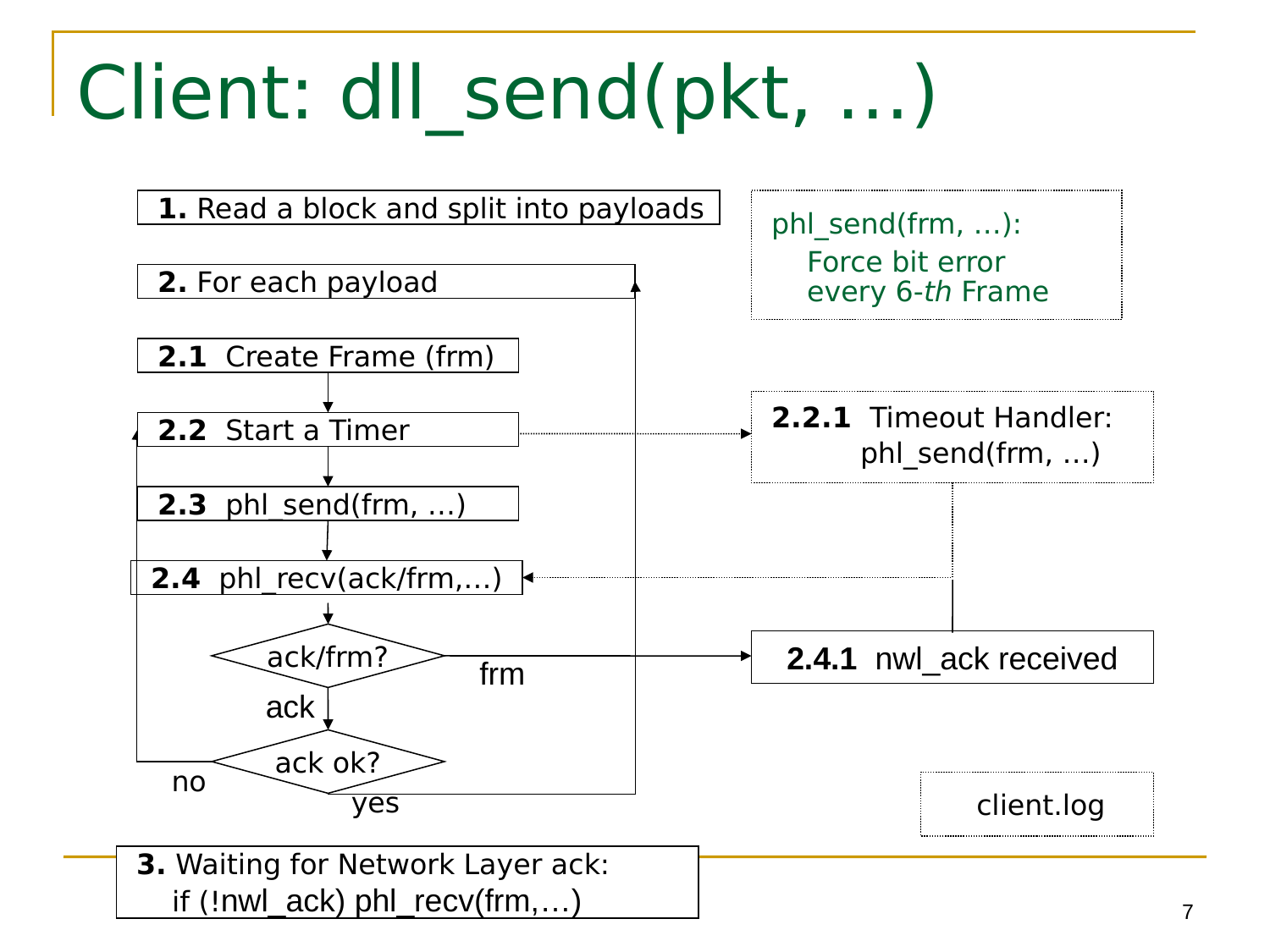

Client: dll_send(pkt, …)
1. Read a block and split into payloads
phl_send(frm, …):
    Force bit error
    every 6-th Frame

2. For each payload
2.1  Create Frame (frm)
2.2.1  Timeout Handler:
          phl_send(frm, …)
2.2  Start a Timer

2.3  phl_send(frm, …)
2.4  phl_recv(ack/frm,…)

ack/frm?
2.4.1  nwl_ack received
frm

ack

ack ok?
no
client.log
yes
3. Waiting for Network Layer ack:
    if (!nwl_ack) phl_recv(frm,…)
7